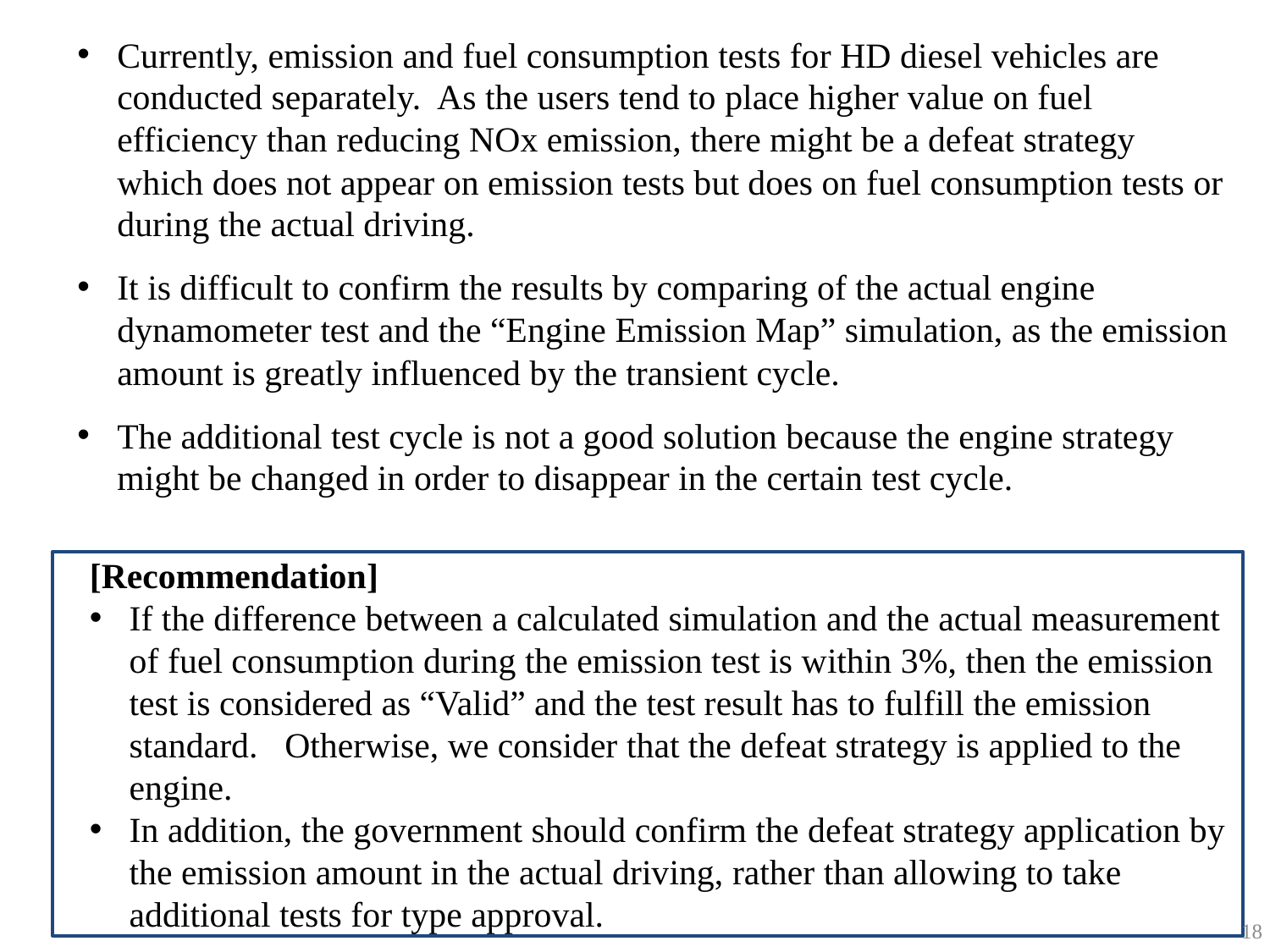

Currently, emission and fuel consumption tests for HD diesel vehicles are conducted separately.  As the users tend to place higher value on fuel efficiency than reducing NOx emission, there might be a defeat strategy which does not appear on emission tests but does on fuel consumption tests or during the actual driving.
It is difficult to confirm the results by comparing of the actual engine dynamometer test and the “Engine Emission Map” simulation, as the emission amount is greatly influenced by the transient cycle.
The additional test cycle is not a good solution because the engine strategy might be changed in order to disappear in the certain test cycle.
[Recommendation]
If the difference between a calculated simulation and the actual measurement of fuel consumption during the emission test is within 3%, then the emission test is considered as “Valid” and the test result has to fulfill the emission standard.   Otherwise, we consider that the defeat strategy is applied to the engine.
In addition, the government should confirm the defeat strategy application by the emission amount in the actual driving, rather than allowing to take additional tests for type approval.
18